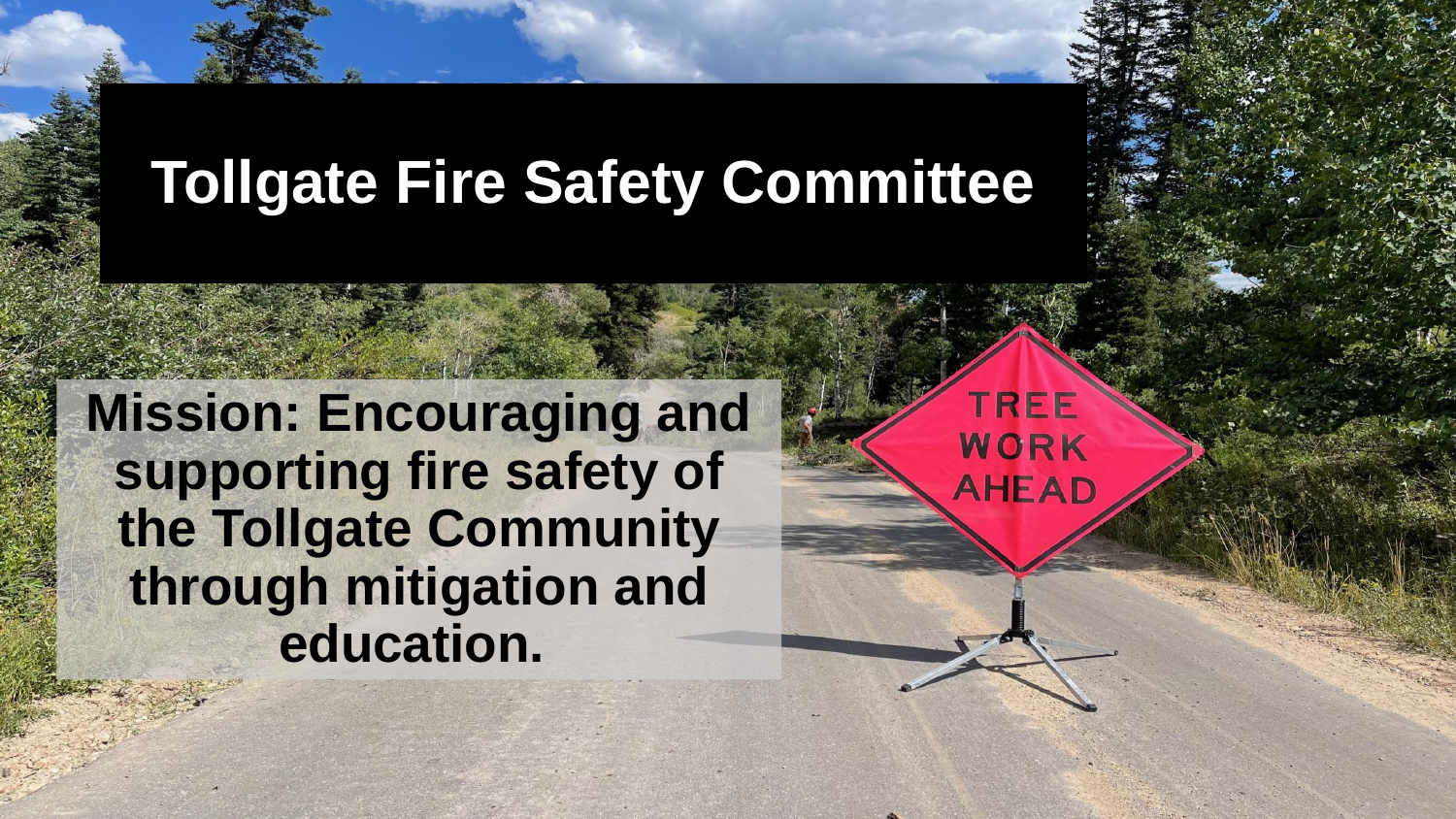

# Tollgate Fire Safety Committee
Mission: Encouraging and supporting fire safety of the Tollgate Community through mitigation and education.